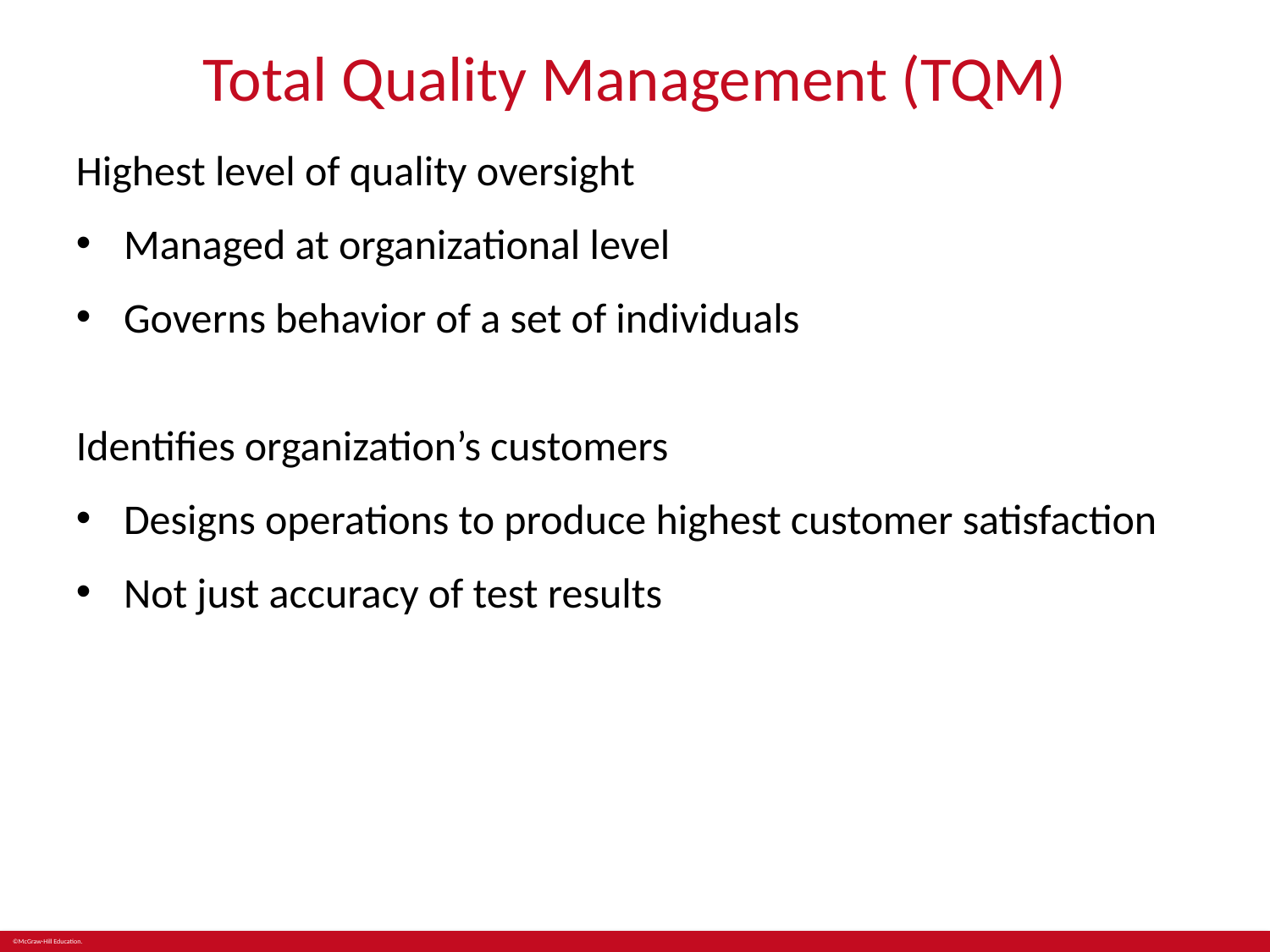

# Total Quality Management (TQM)
Highest level of quality oversight
Managed at organizational level
Governs behavior of a set of individuals
Identifies organization’s customers
Designs operations to produce highest customer satisfaction
Not just accuracy of test results